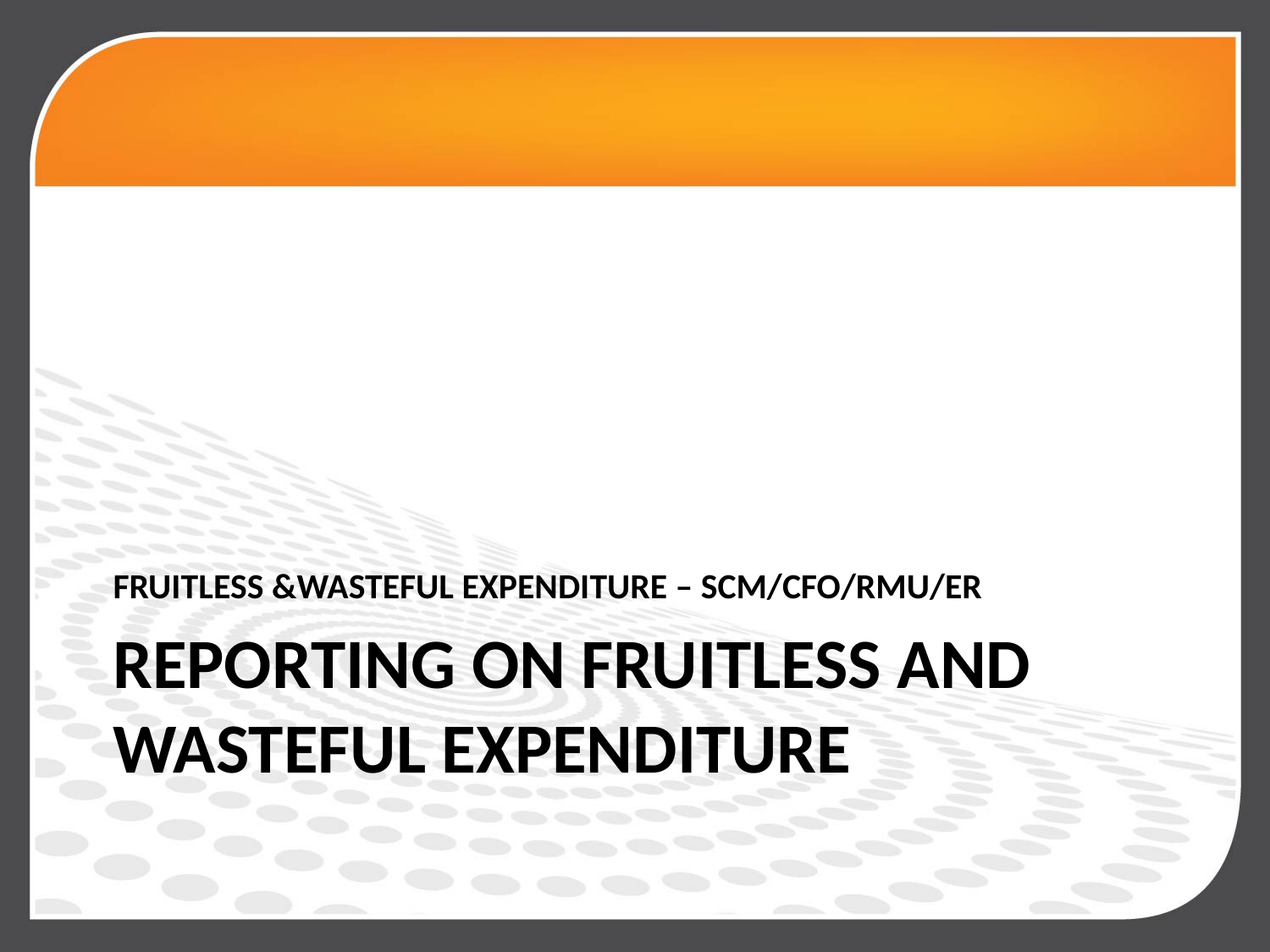

FRUITLESS &WASTEFUL EXPENDITURE – SCM/CFO/RMU/ER
# REPORTING ON FRUITLESS AND WASTEFUL EXPENDITURE